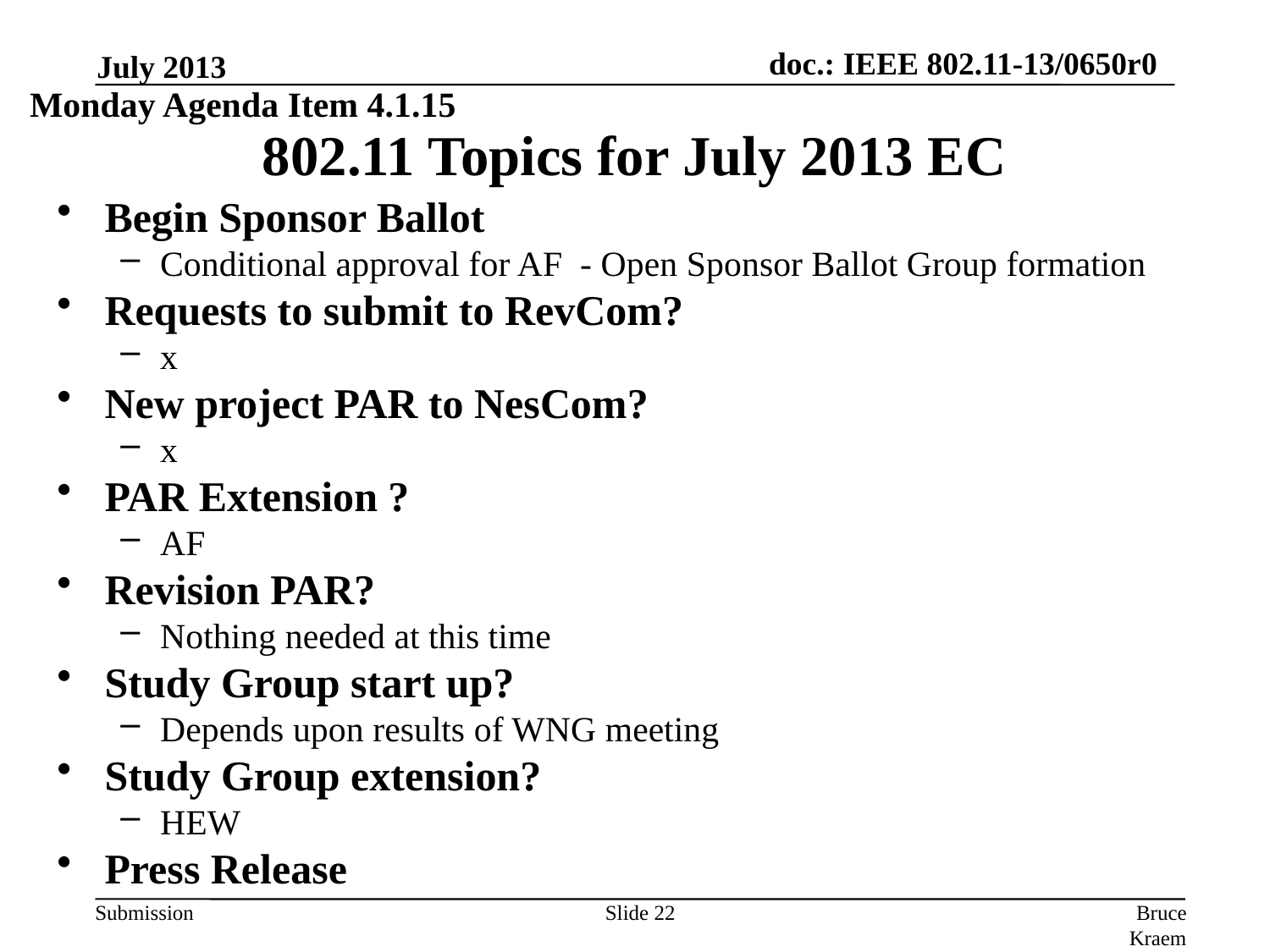

July 2013
Monday Agenda Item 4.1.15
# 802.11 Topics for July 2013 EC
Begin Sponsor Ballot
Conditional approval for AF  - Open Sponsor Ballot Group formation
Requests to submit to RevCom?
x
New project PAR to NesCom?
x
PAR Extension ?
AF
Revision PAR?
Nothing needed at this time
Study Group start up?
Depends upon results of WNG meeting
Study Group extension?
HEW
Press Release

Slide 22
Bruce Kraemer, Marvell